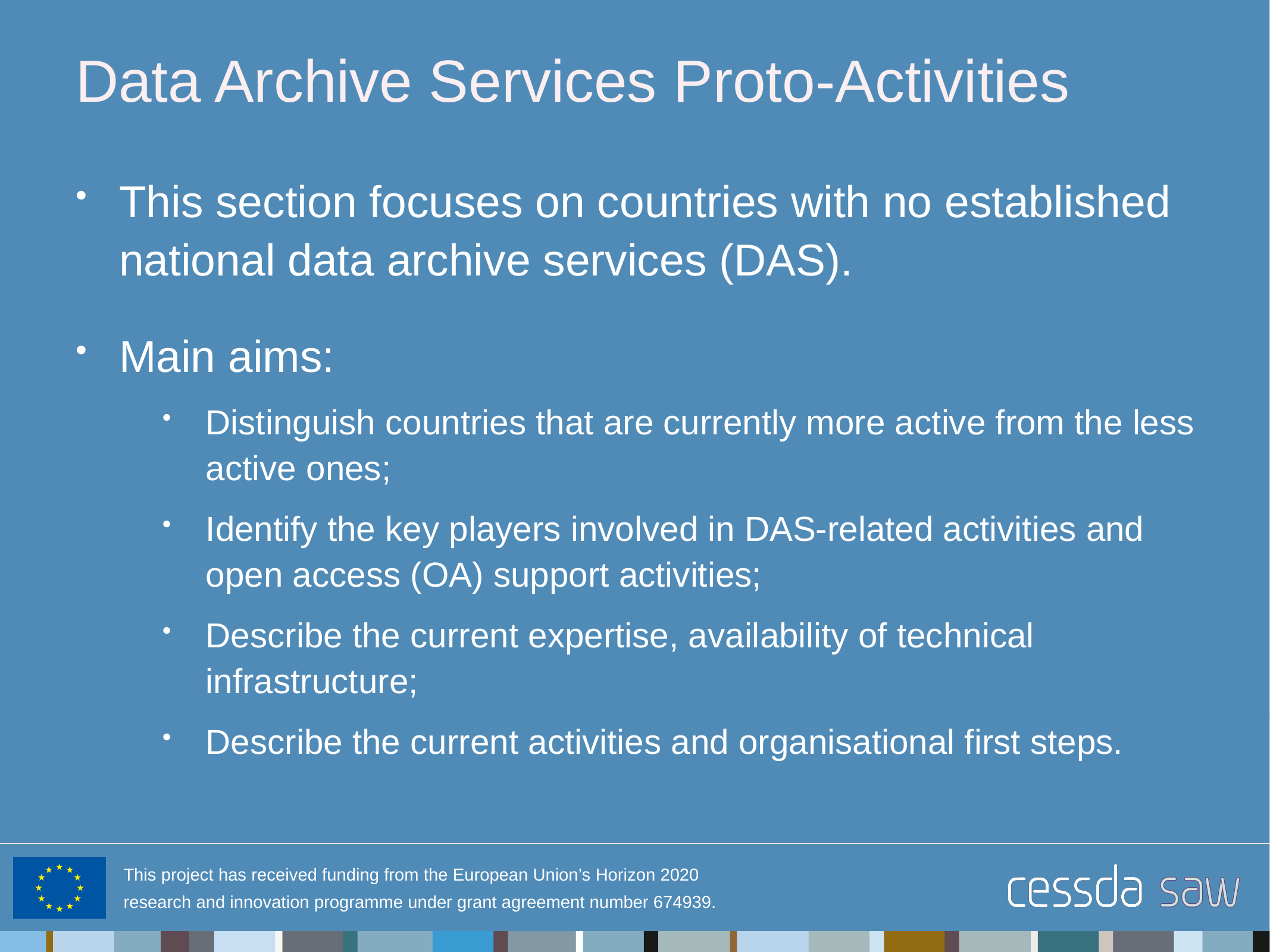

# Data Archive Services Proto-Activities
This section focuses on countries with no established national data archive services (DAS).
Main aims:
Distinguish countries that are currently more active from the less active ones;
Identify the key players involved in DAS-related activities and open access (OA) support activities;
Describe the current expertise, availability of technical infrastructure;
Describe the current activities and organisational first steps.